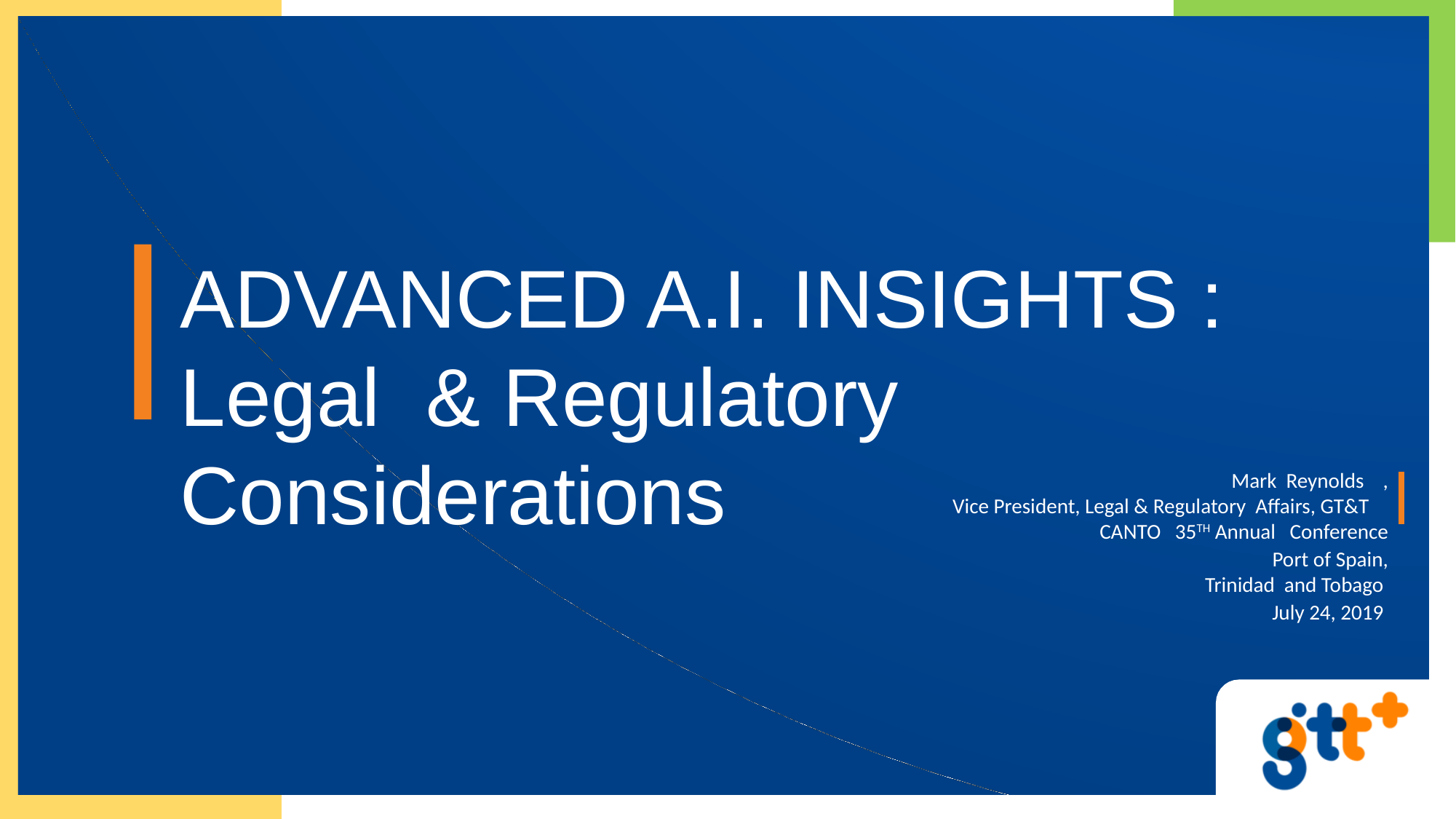

# ADVANCED A.I. INSIGHTS : Legal  & Regulatory Considerations
Mark  Reynolds    , Vice President, Legal & Regulatory  Affairs, GT&T     CANTO   35TH Annual   Conference
Port of Spain, Trinidad  and Tobago
July 24, 2019